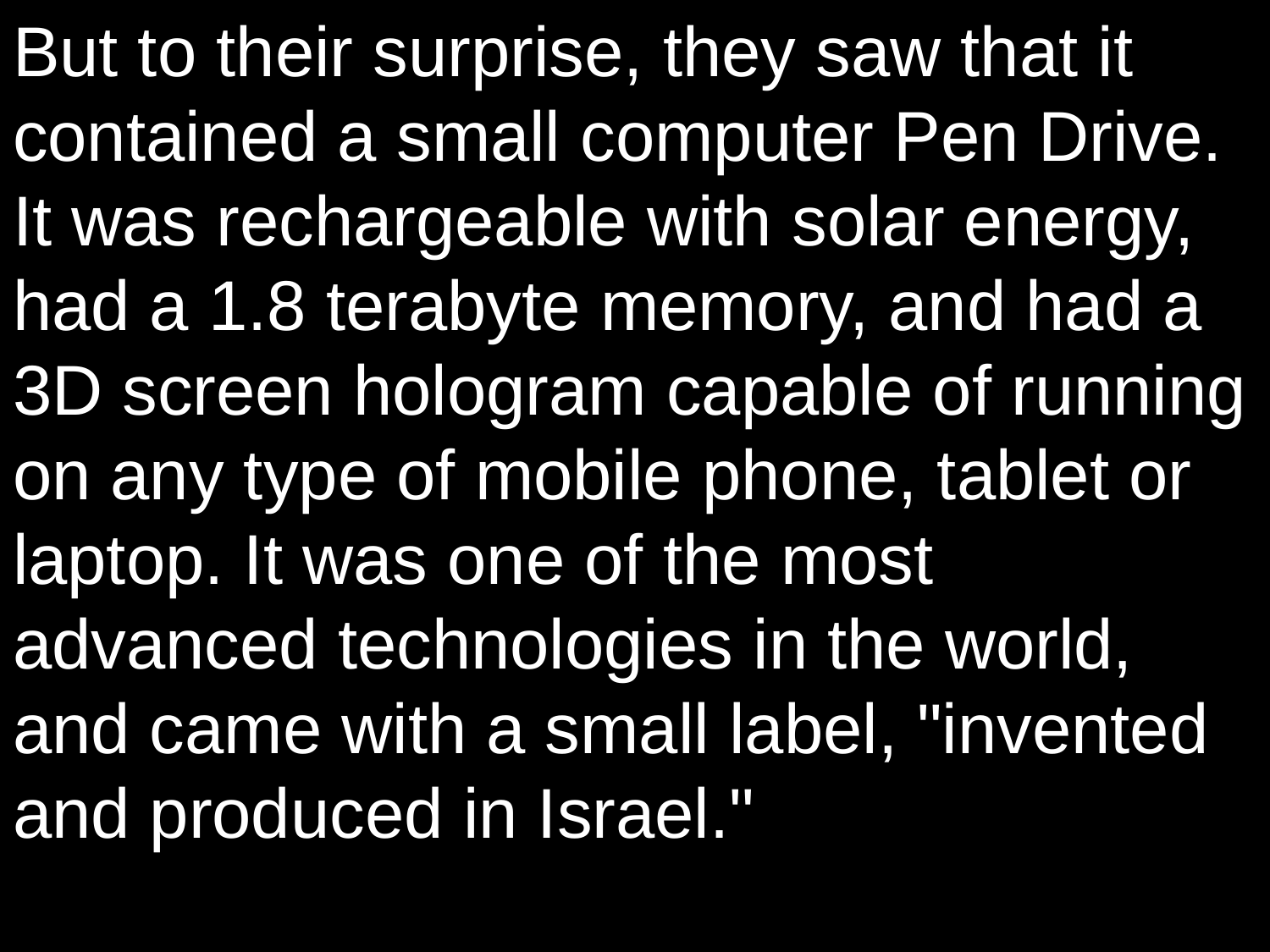

But to their surprise, they saw that it contained a small computer Pen Drive. It was rechargeable with solar energy, had a 1.8 terabyte memory, and had a 3D screen hologram capable of running on any type of mobile phone, tablet or laptop. It was one of the most advanced technologies in the world, and came with a small label, "invented and produced in Israel."